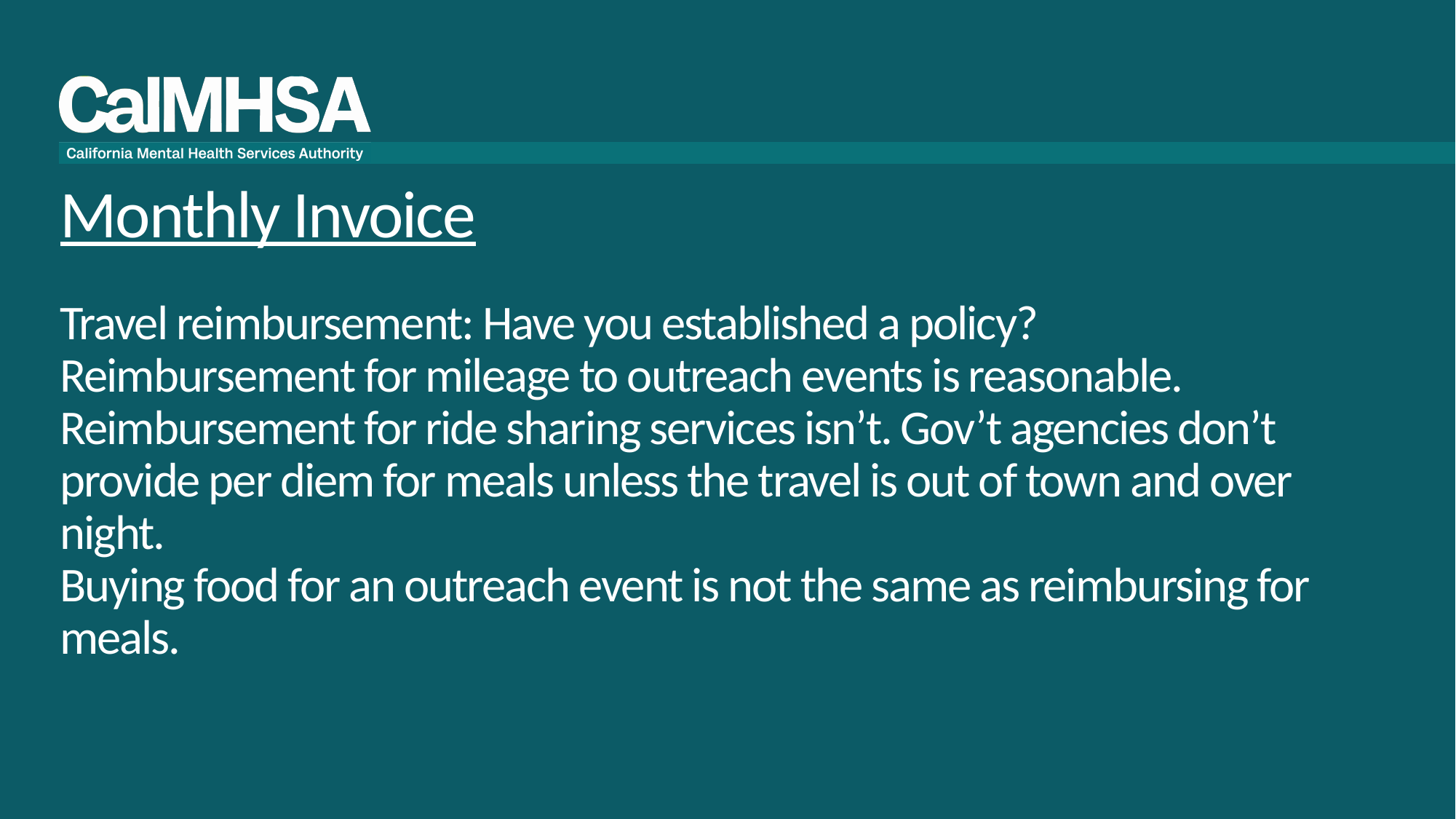

# Monthly Invoice Travel reimbursement: Have you established a policy? Reimbursement for mileage to outreach events is reasonable. Reimbursement for ride sharing services isn’t. Gov’t agencies don’t provide per diem for meals unless the travel is out of town and over night. Buying food for an outreach event is not the same as reimbursing for meals.